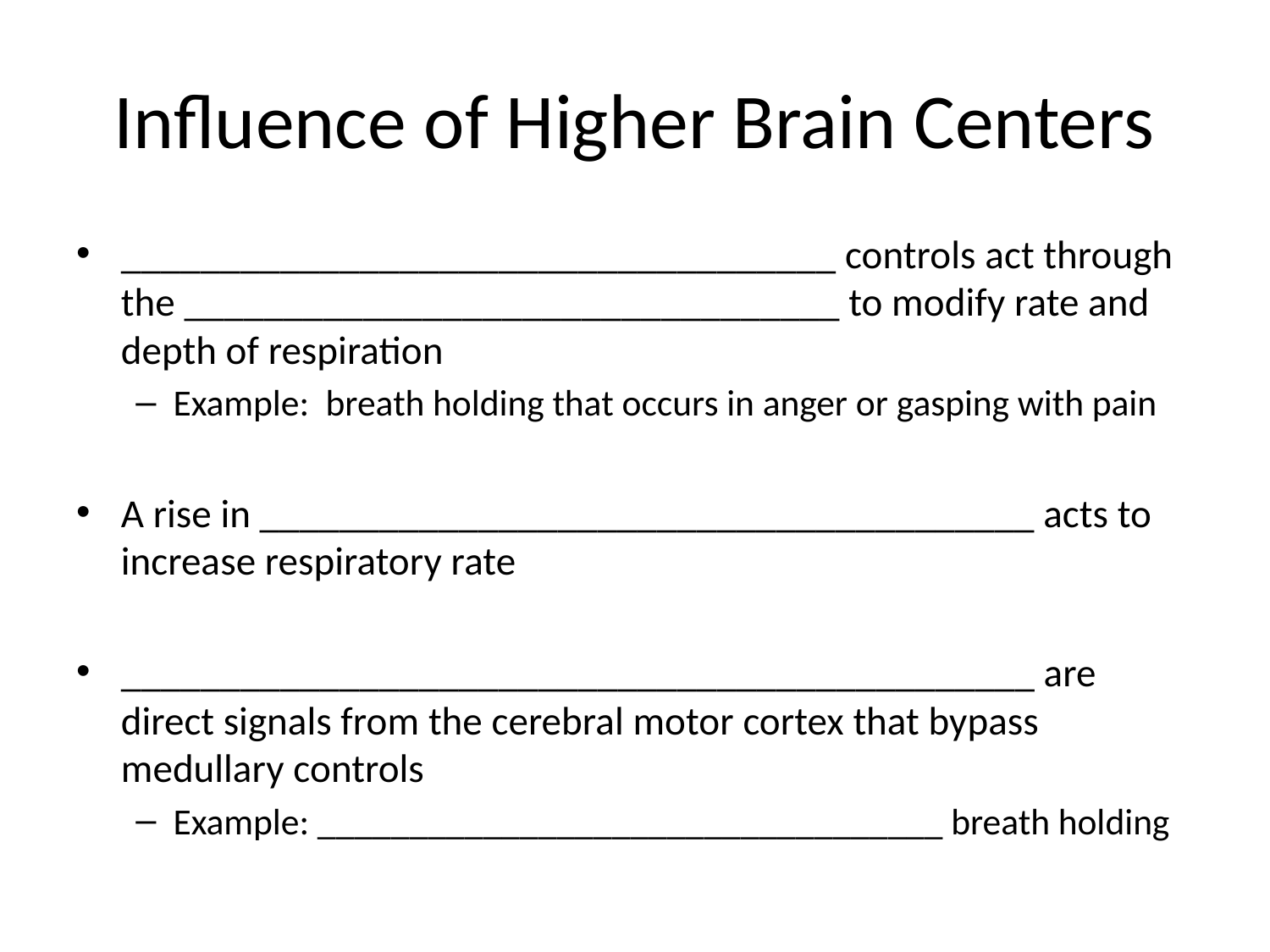

# Influence of Higher Brain Centers
____________________________________ controls act through the _________________________________ to modify rate and depth of respiration
Example:  breath holding that occurs in anger or gasping with pain

A rise in _______________________________________ acts to increase respiratory rate

______________________________________________ are direct signals from the cerebral motor cortex that bypass medullary controls
Example: __________________________________ breath holding